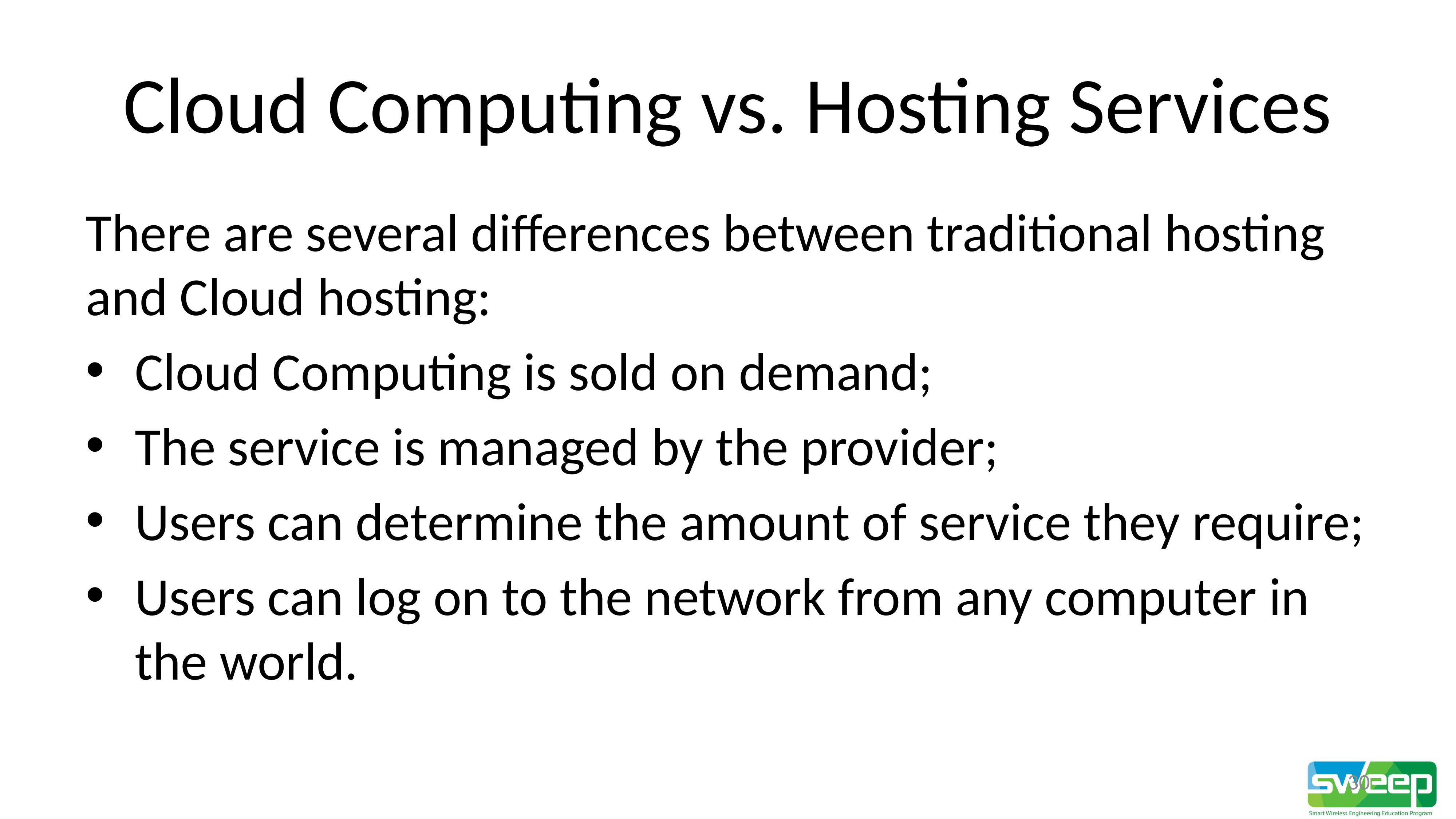

# Cloud Computing vs. Hosting Services
There are several differences between traditional hosting and Cloud hosting:
Cloud Computing is sold on demand;
The service is managed by the provider;
Users can determine the amount of service they require;
Users can log on to the network from any computer in the world.
30